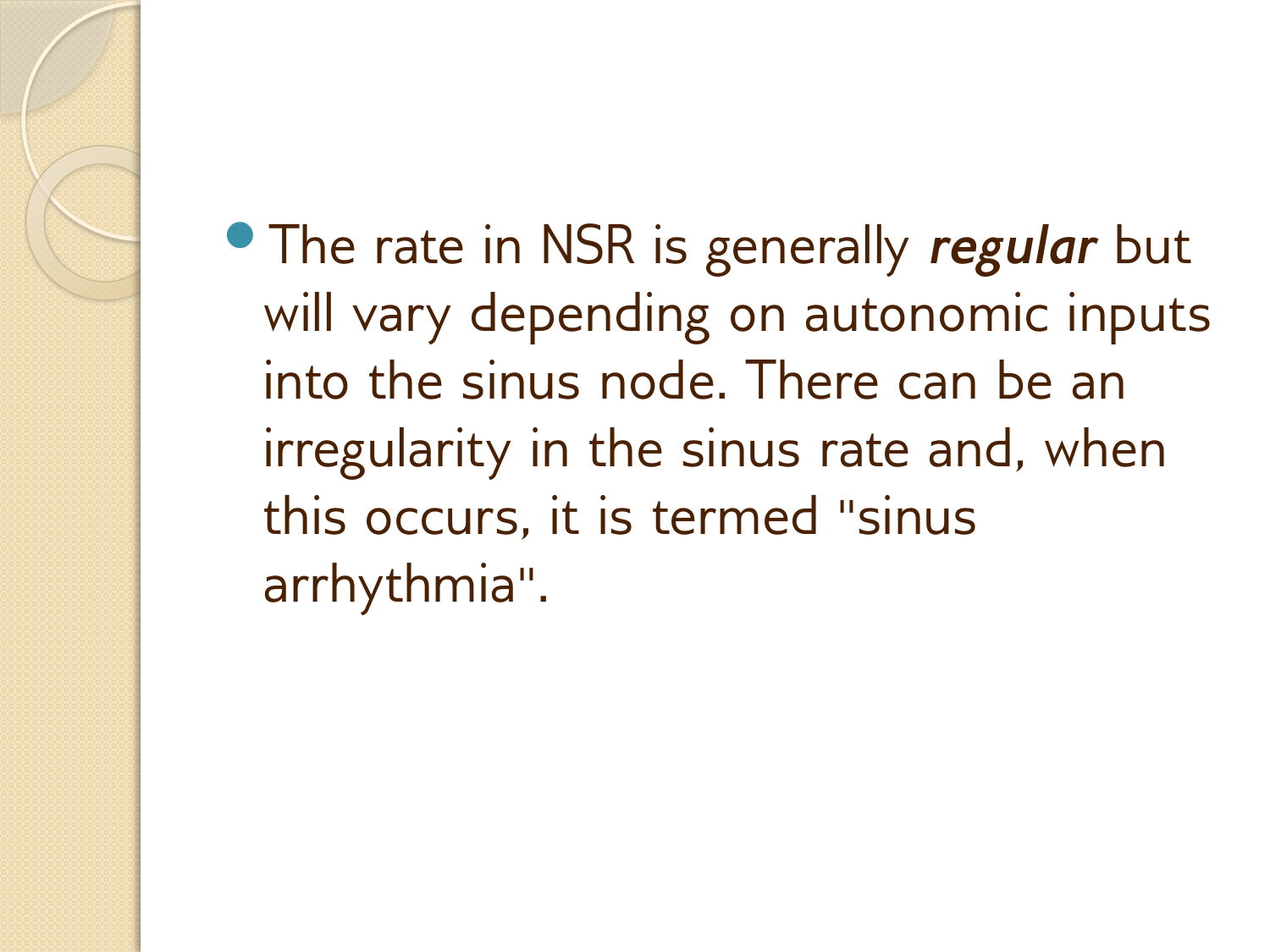

#
The rate in NSR is generally regular but will vary depending on autonomic inputs into the sinus node. There can be an irregularity in the sinus rate and, when this occurs, it is termed "sinus arrhythmia".